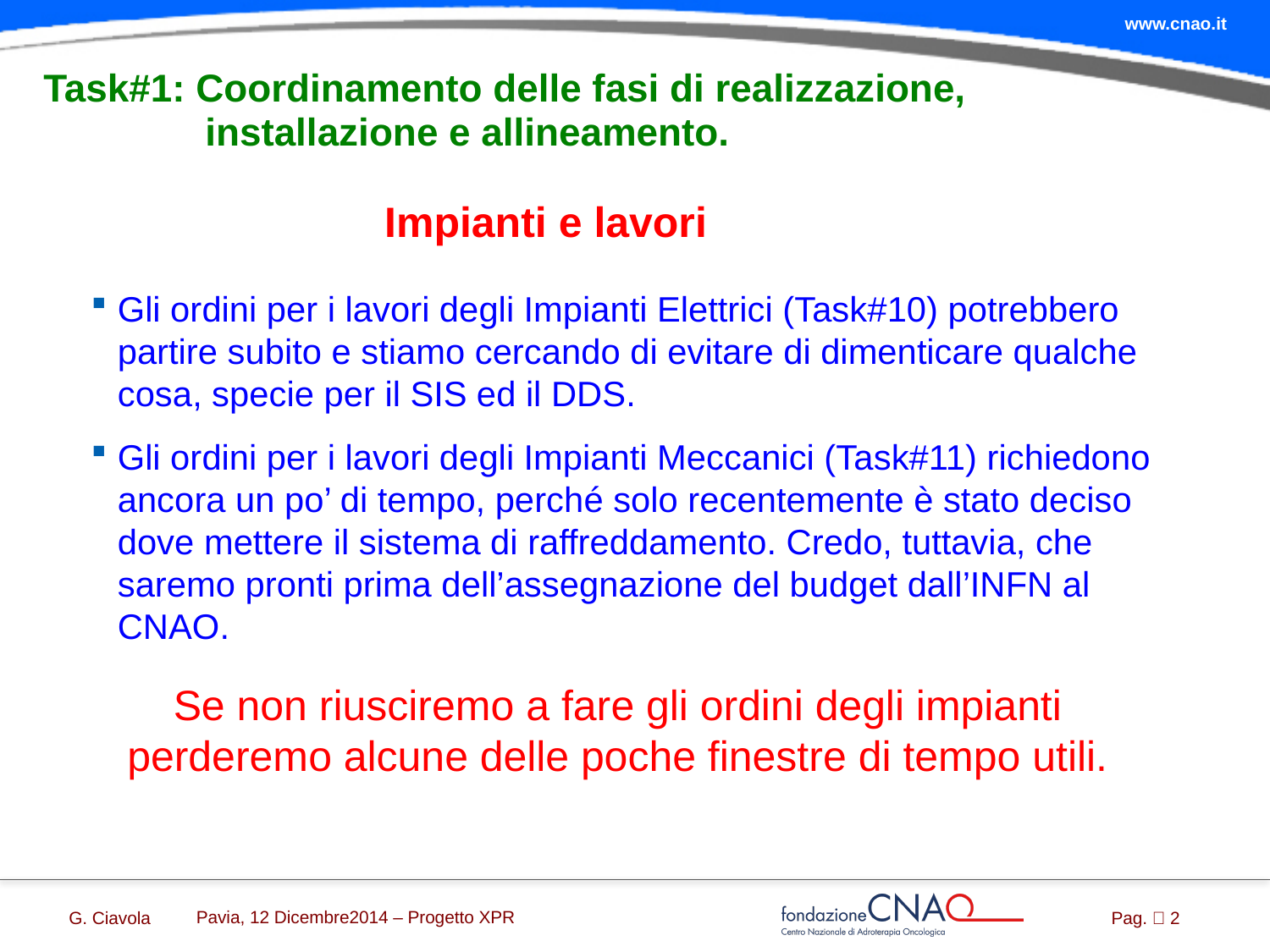

# Task#1: Coordinamento delle fasi di realizzazione, installazione e allineamento.
Impianti e lavori
Gli ordini per i lavori degli Impianti Elettrici (Task#10) potrebbero partire subito e stiamo cercando di evitare di dimenticare qualche cosa, specie per il SIS ed il DDS.
Gli ordini per i lavori degli Impianti Meccanici (Task#11) richiedono ancora un po’ di tempo, perché solo recentemente è stato deciso dove mettere il sistema di raffreddamento. Credo, tuttavia, che saremo pronti prima dell’assegnazione del budget dall’INFN al CNAO.

Se non riusciremo a fare gli ordini degli impianti perderemo alcune delle poche finestre di tempo utili.